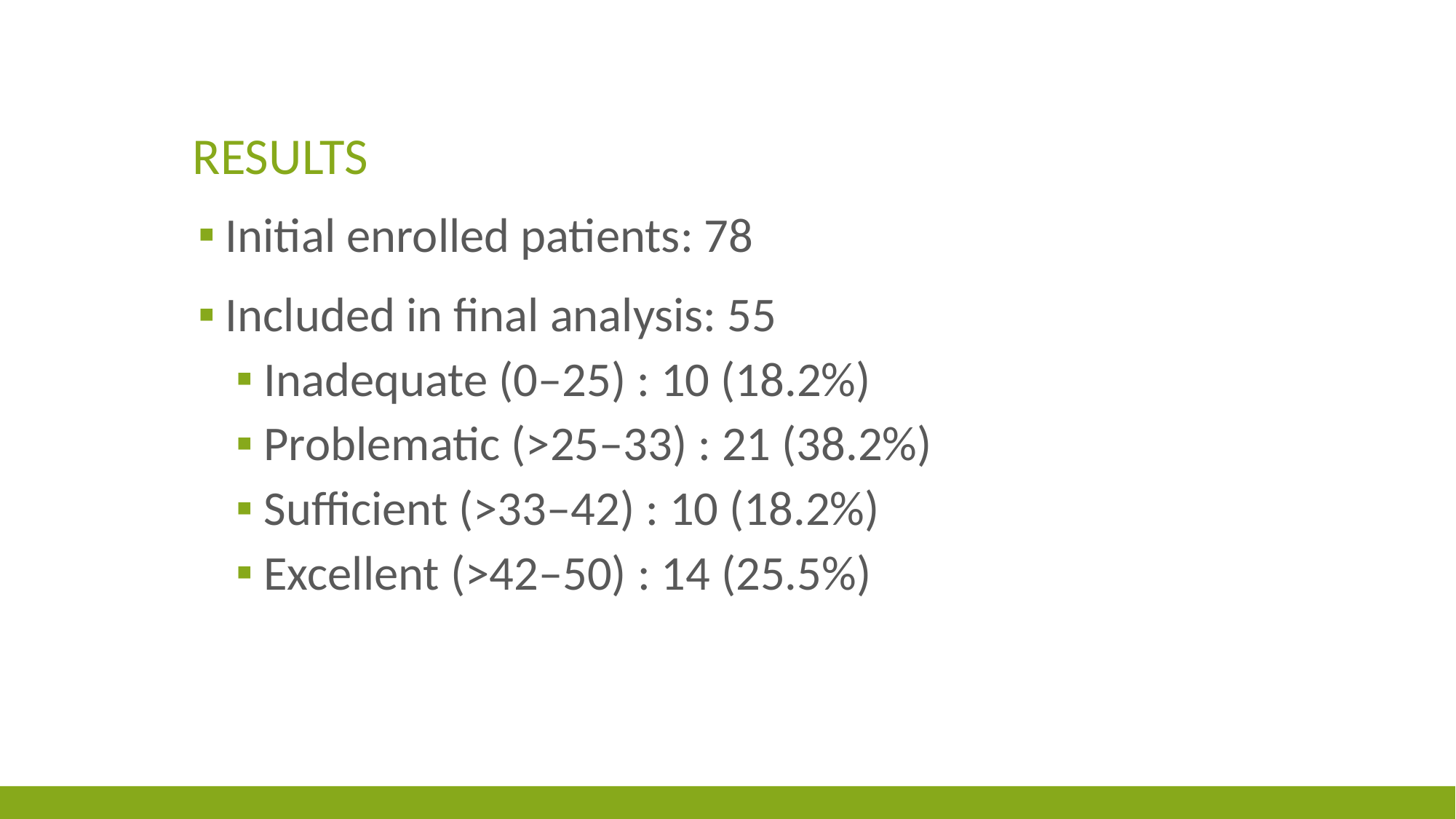

# Results
Initial enrolled patients: 78
Included in final analysis: 55
Inadequate (0–25) : 10 (18.2%)
Problematic (>25–33) : 21 (38.2%)
Sufficient (>33–42) : 10 (18.2%)
Excellent (>42–50) : 14 (25.5%)